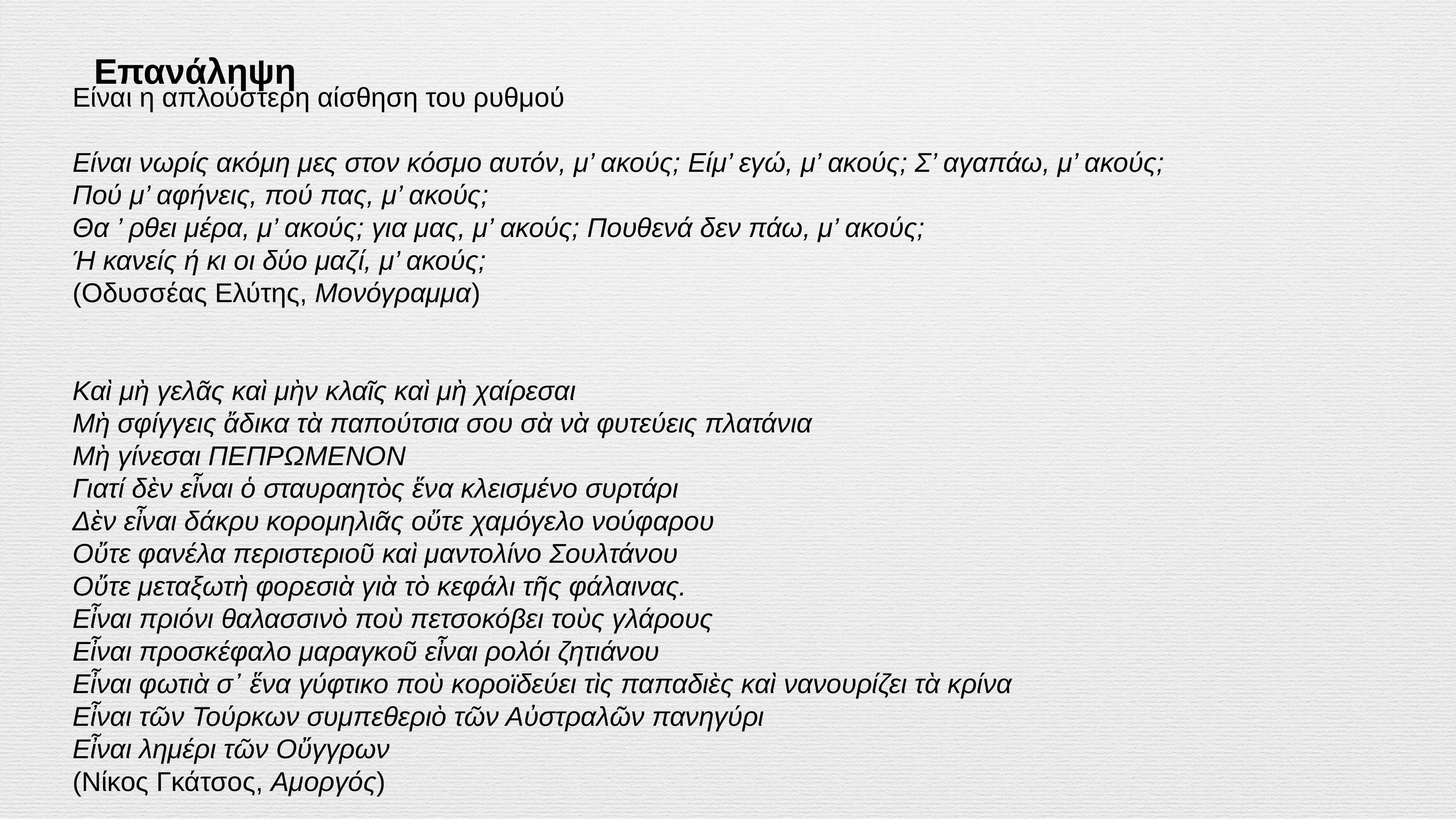

# Επανάληψη
Είναι η απλούστερη αίσθηση του ρυθμού

Είναι νωρίς ακόμη μες στον κόσμο αυτόν, μ’ ακούς; Είμ’ εγώ, μ’ ακούς; Σ’ αγαπάω, μ’ ακούς;
Πού μ’ αφήνεις, πού πας, μ’ ακούς;
Θα ’ ρθει μέρα, μ’ ακούς; για μας, μ’ ακούς; Πουθενά δεν πάω, μ’ ακούς;
Ή κανείς ή κι οι δύο μαζί, μ’ ακούς;
(Οδυσσέας Ελύτης, Μονόγραμμα)

Καὶ μὴ γελᾶς καὶ μὴν κλαῖς καὶ μὴ χαίρεσαι
Μὴ σφίγγεις ἄδικα τὰ παπούτσια σου σὰ νὰ φυτεύεις πλατάνια
Μὴ γίνεσαι ΠEΠPΩMENON
Γιατί δὲν εἶναι ὁ σταυραητὸς ἕνα κλεισμένο συρτάρι
Δὲν εἶναι δάκρυ κορομηλιᾶς οὔτε χαμόγελο νούφαρου
Οὔτε φανέλα περιστεριοῦ καὶ μαντολίνο Σουλτάνου
Οὔτε μεταξωτὴ φορεσιὰ γιὰ τὸ κεφάλι τῆς φάλαινας.
Εἶναι πριόνι θαλασσινὸ ποὺ πετσοκόβει τοὺς γλάρους
Εἶναι προσκέφαλο μαραγκοῦ εἶναι ρολόι ζητιάνου
Εἶναι φωτιὰ σ᾿ ἕνα γύφτικο ποὺ κοροϊδεύει τὶς παπαδιὲς καὶ νανουρίζει τὰ κρίνα
Εἶναι τῶν Τούρκων συμπεθεριὸ τῶν Αὐστραλῶν πανηγύρι
Εἶναι λημέρι τῶν Οὔγγρων
(Νίκος Γκάτσος, Αμοργός)